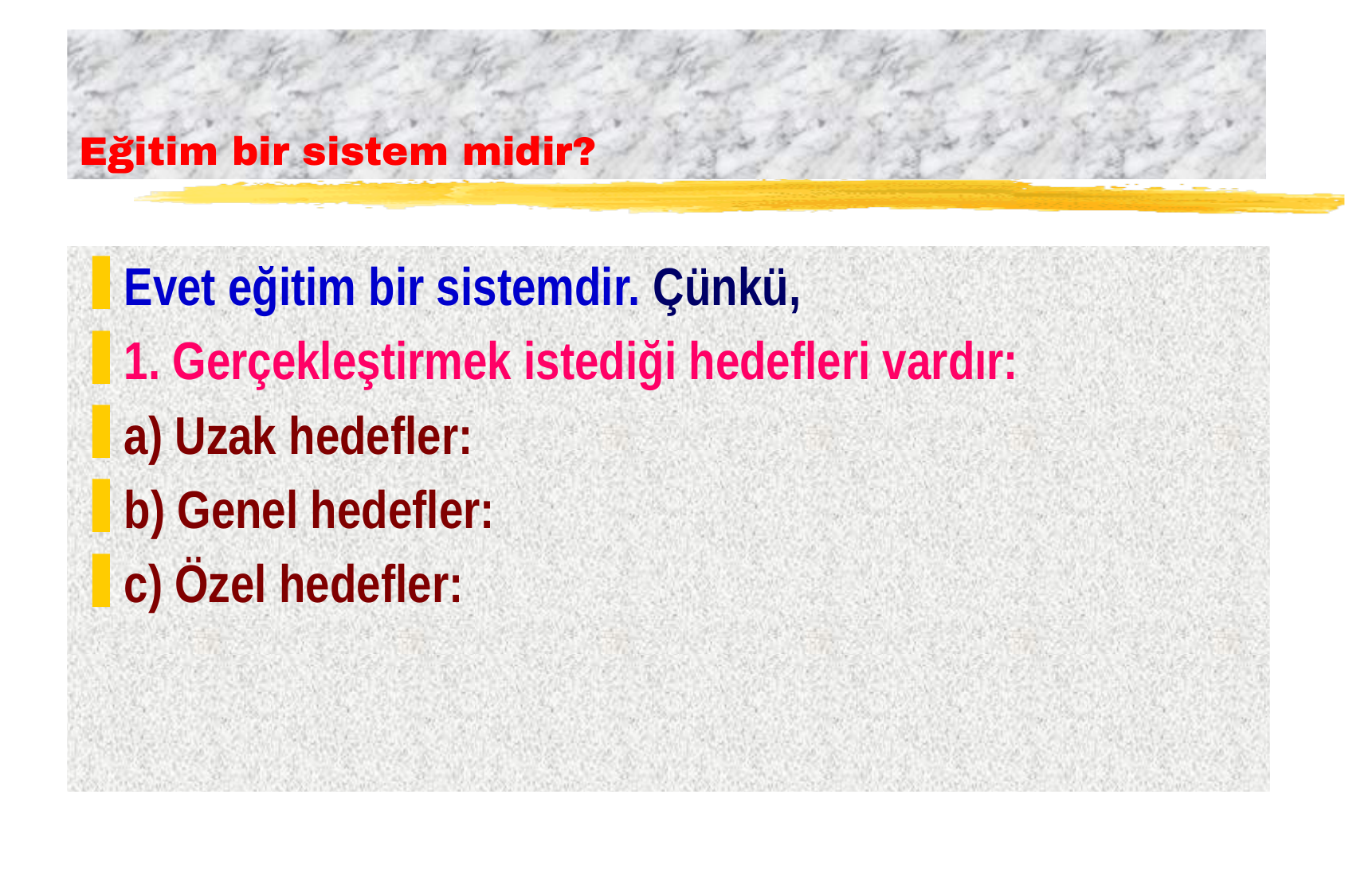

# Eğitim bir sistem midir?
Evet eğitim bir sistemdir. Çünkü,
1. Gerçekleştirmek istediği hedefleri vardır:
a) Uzak hedefler:
b) Genel hedefler:
c) Özel hedefler: